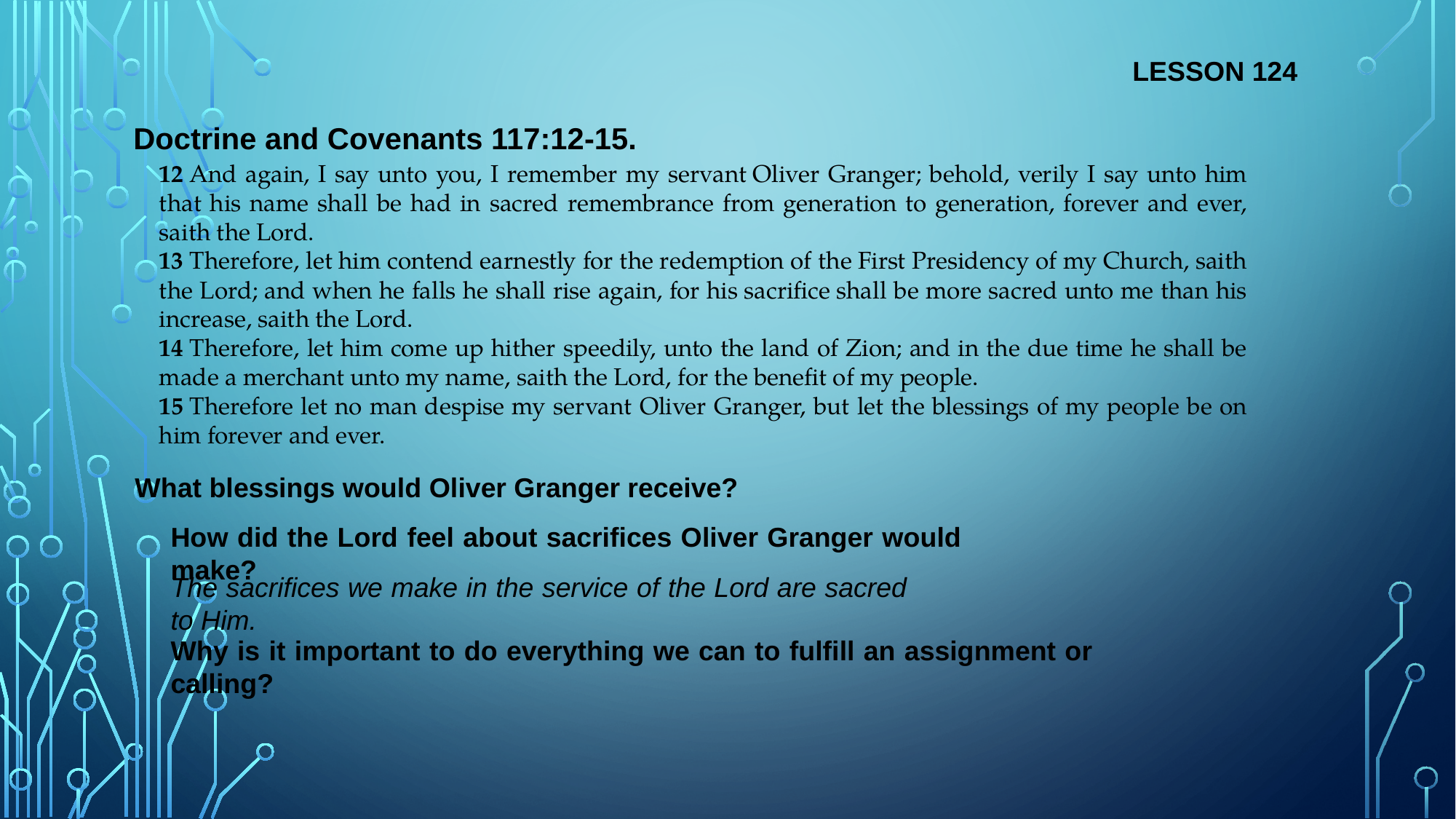

LESSON 124
Doctrine and Covenants 117:12-15.
12 And again, I say unto you, I remember my servant Oliver Granger; behold, verily I say unto him that his name shall be had in sacred remembrance from generation to generation, forever and ever, saith the Lord.
13 Therefore, let him contend earnestly for the redemption of the First Presidency of my Church, saith the Lord; and when he falls he shall rise again, for his sacrifice shall be more sacred unto me than his increase, saith the Lord.
14 Therefore, let him come up hither speedily, unto the land of Zion; and in the due time he shall be made a merchant unto my name, saith the Lord, for the benefit of my people.
15 Therefore let no man despise my servant Oliver Granger, but let the blessings of my people be on him forever and ever.
What blessings would Oliver Granger receive?
How did the Lord feel about sacrifices Oliver Granger would make?
The sacrifices we make in the service of the Lord are sacred to Him.
Why is it important to do everything we can to fulfill an assignment or calling?